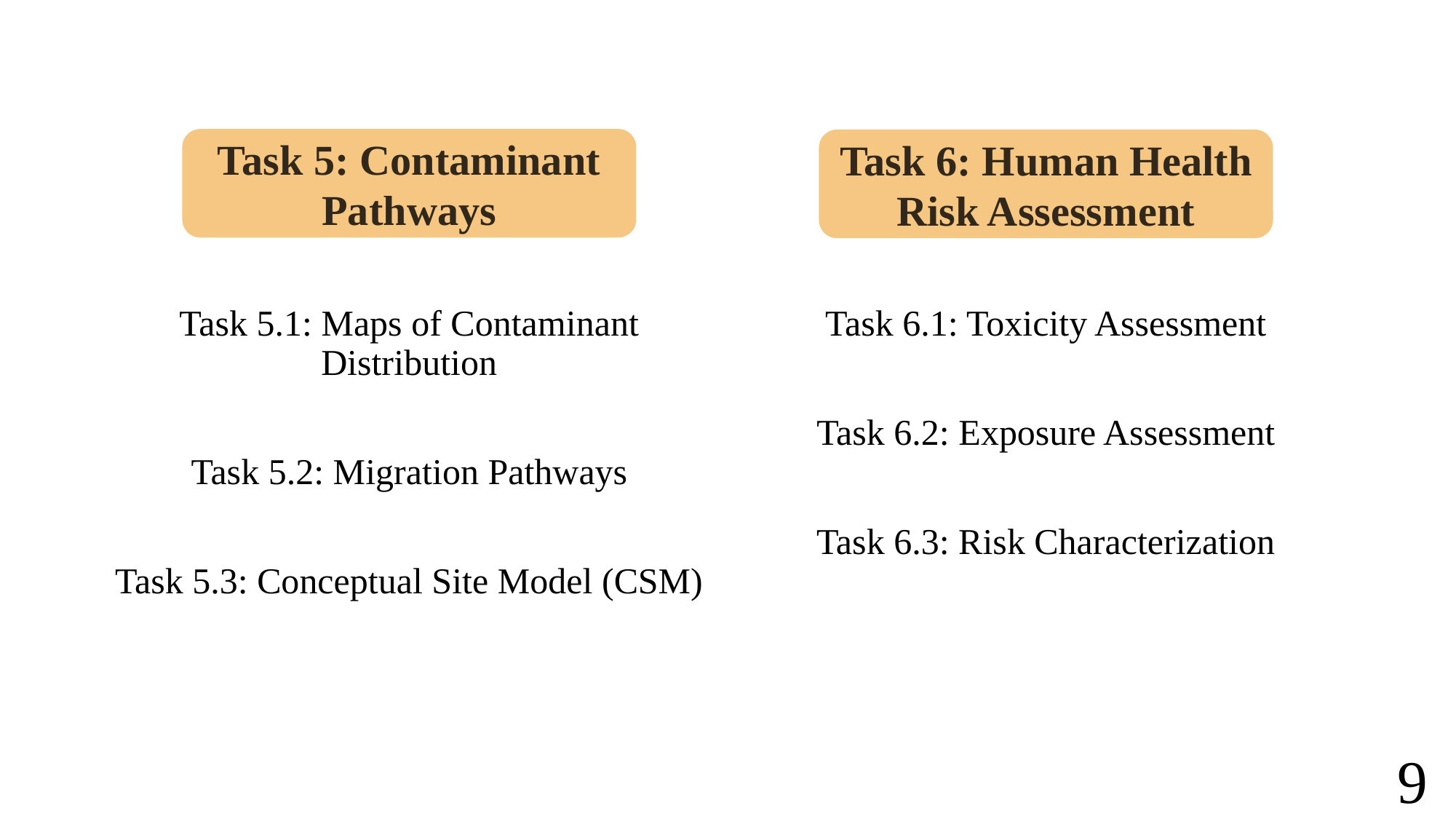

Task 5: Contaminant Pathways
Task 6: Human Health Risk Assessment
Task 5.1: Maps of Contaminant Distribution

Task 5.2: Migration Pathways

Task 5.3: Conceptual Site Model (CSM)

Task 6.1: Toxicity Assessment

Task 6.2: Exposure Assessment

Task 6.3: Risk Characterization

9